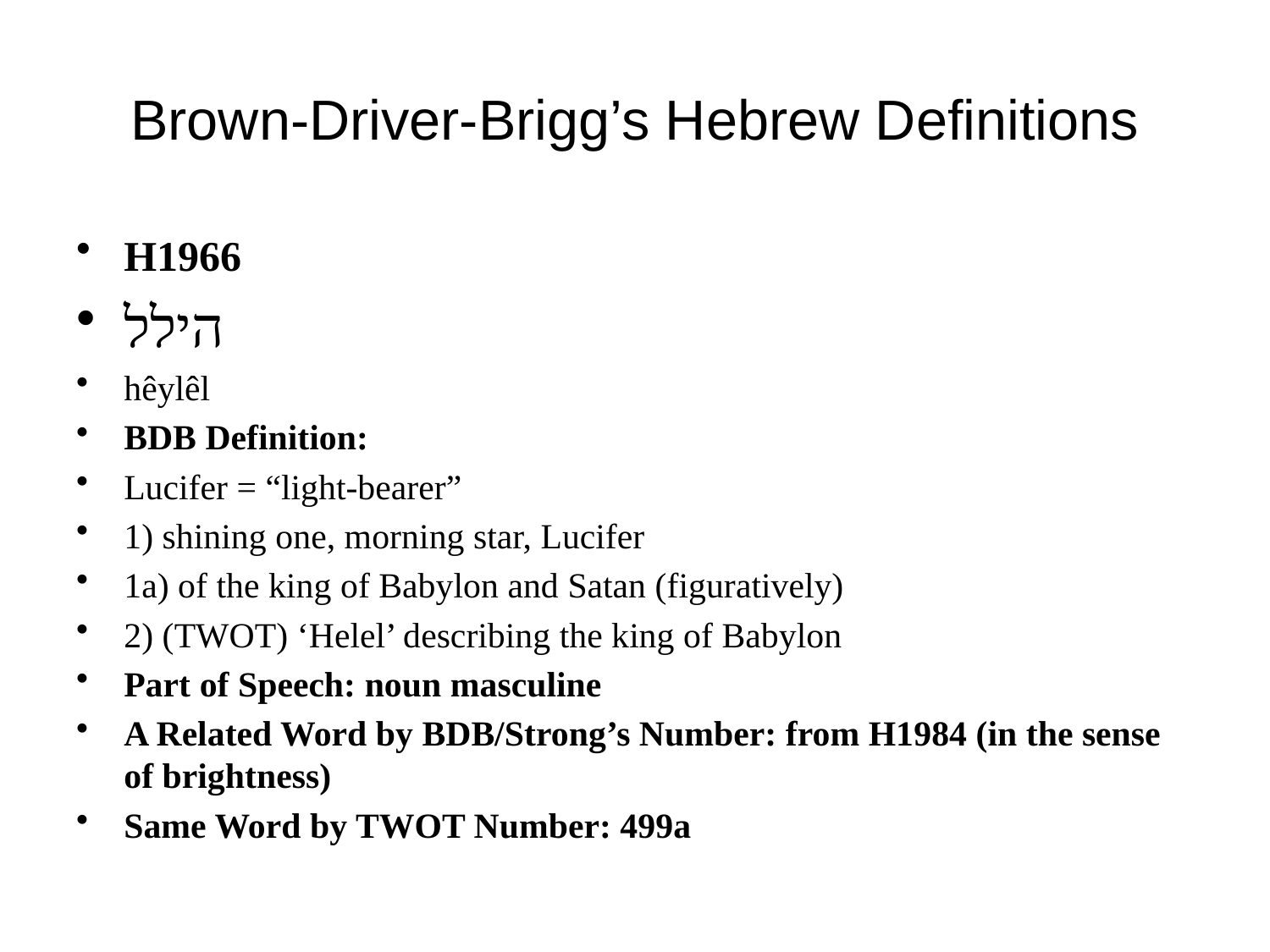

# Brown-Driver-Brigg’s Hebrew Definitions
H1966
הילל
hêylêl
BDB Definition:
Lucifer = “light-bearer”
1) shining one, morning star, Lucifer
1a) of the king of Babylon and Satan (figuratively)
2) (TWOT) ‘Helel’ describing the king of Babylon
Part of Speech: noun masculine
A Related Word by BDB/Strong’s Number: from H1984 (in the sense of brightness)
Same Word by TWOT Number: 499a